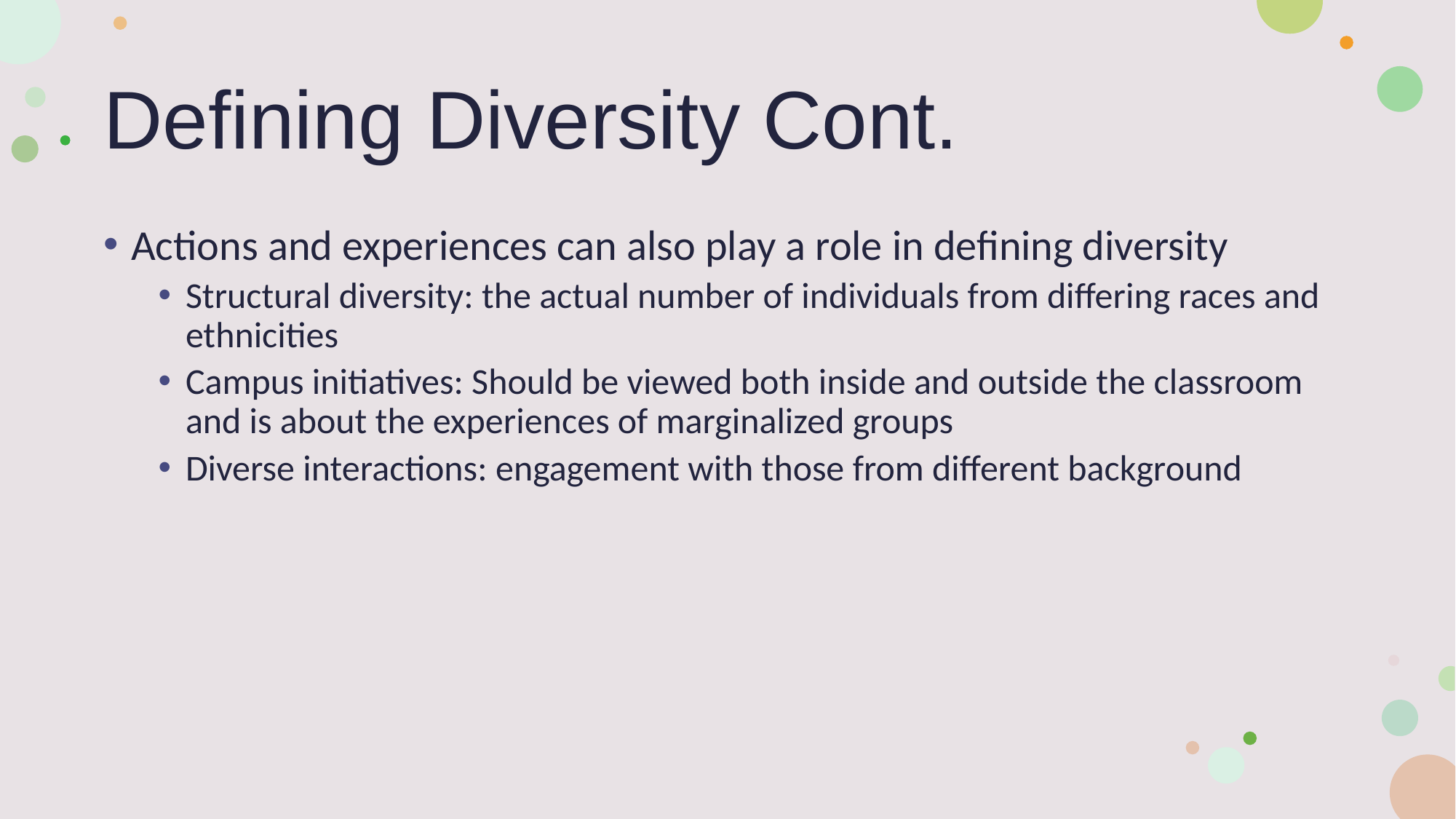

# Defining Diversity Cont.
Actions and experiences can also play a role in defining diversity
Structural diversity: the actual number of individuals from differing races and ethnicities
Campus initiatives: Should be viewed both inside and outside the classroom and is about the experiences of marginalized groups
Diverse interactions: engagement with those from different background